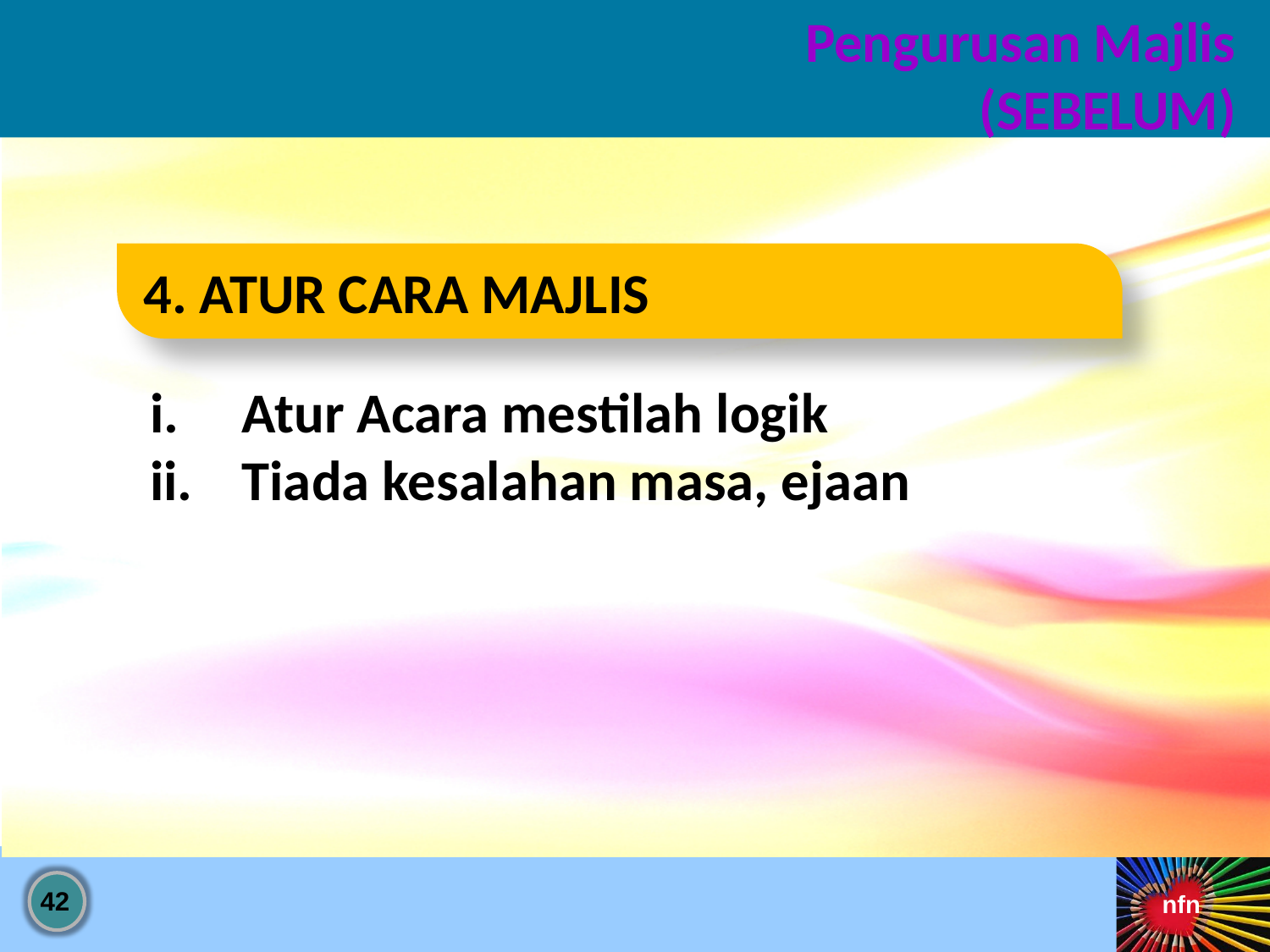

Pengurusan Majlis
(SEBELUM)

4. ATUR CARA MAJLIS
Atur Acara mestilah logik
Tiada kesalahan masa, ejaan